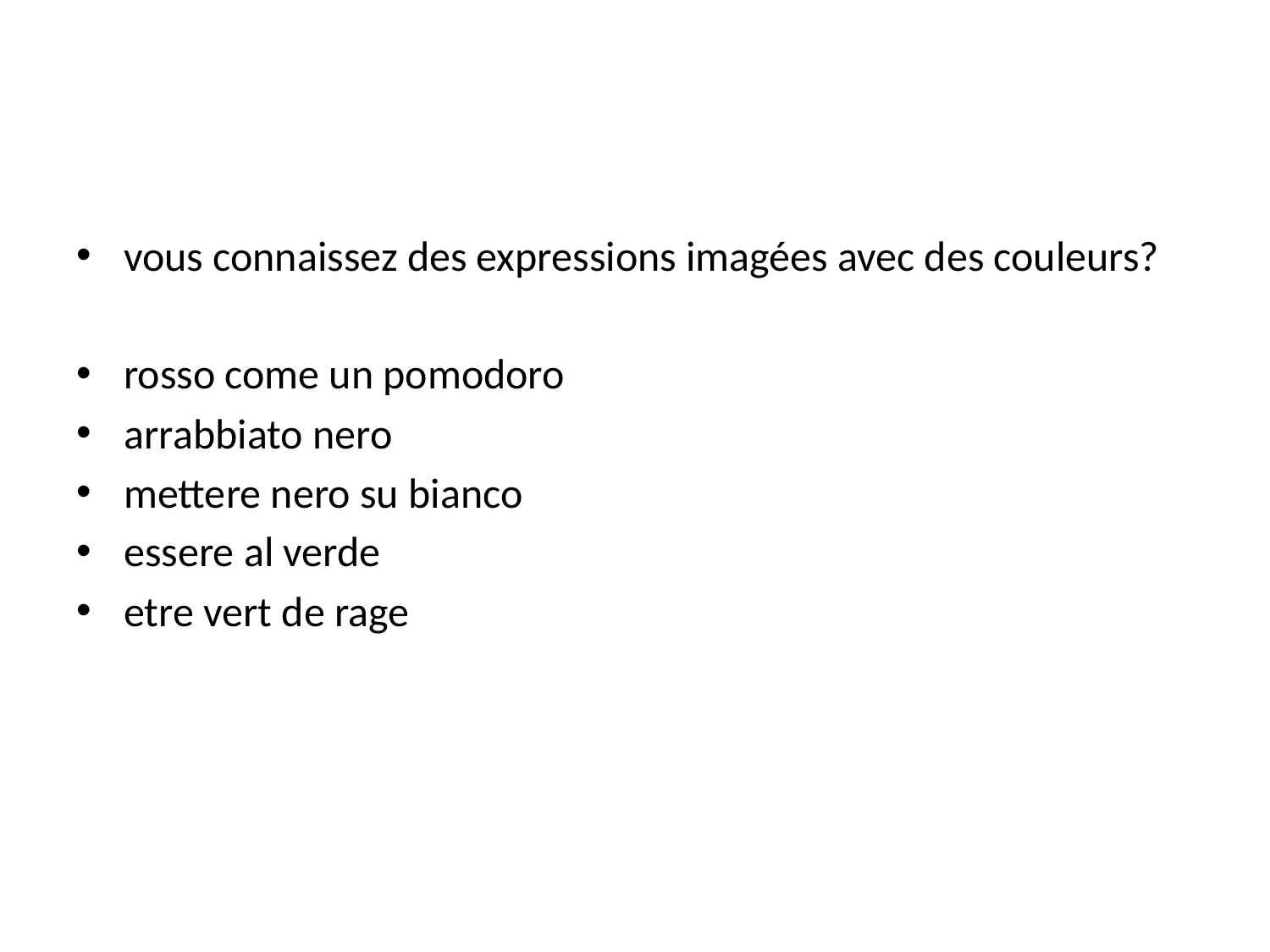

#
vous connaissez des expressions imagées avec des couleurs?

rosso come un pomodoro
arrabbiato nero
mettere nero su bianco
essere al verde
etre vert de rage